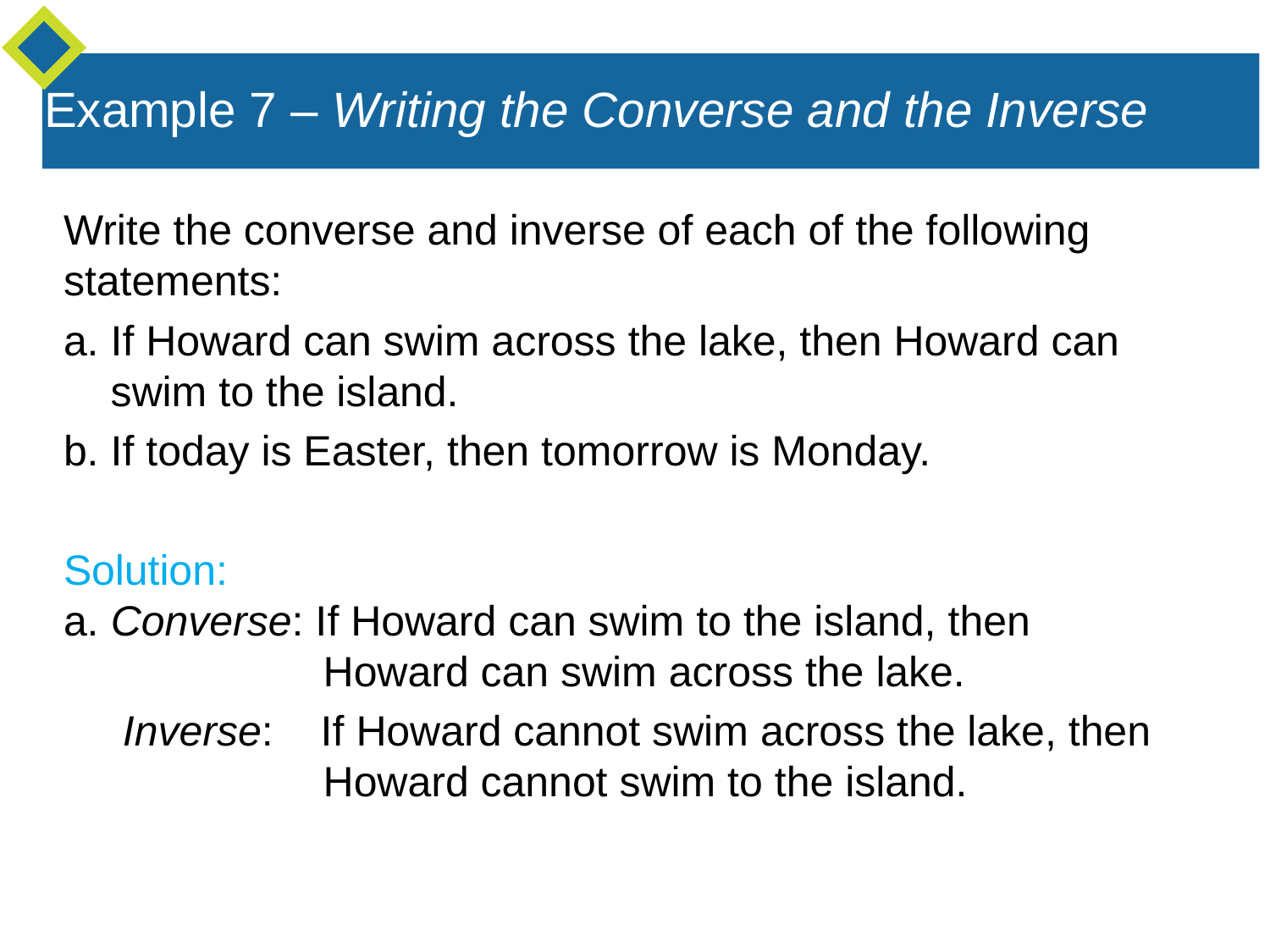

Example 7 – Writing the Converse and the Inverse
Write the converse and inverse of each of the following statements:
a. If Howard can swim across the lake, then Howard can
    swim to the island.
b. If today is Easter, then tomorrow is Monday.

Solution:
a. Converse: If Howard can swim to the island, then
                      Howard can swim across the lake.
     Inverse:    If Howard cannot swim across the lake, then
                      Howard cannot swim to the island.